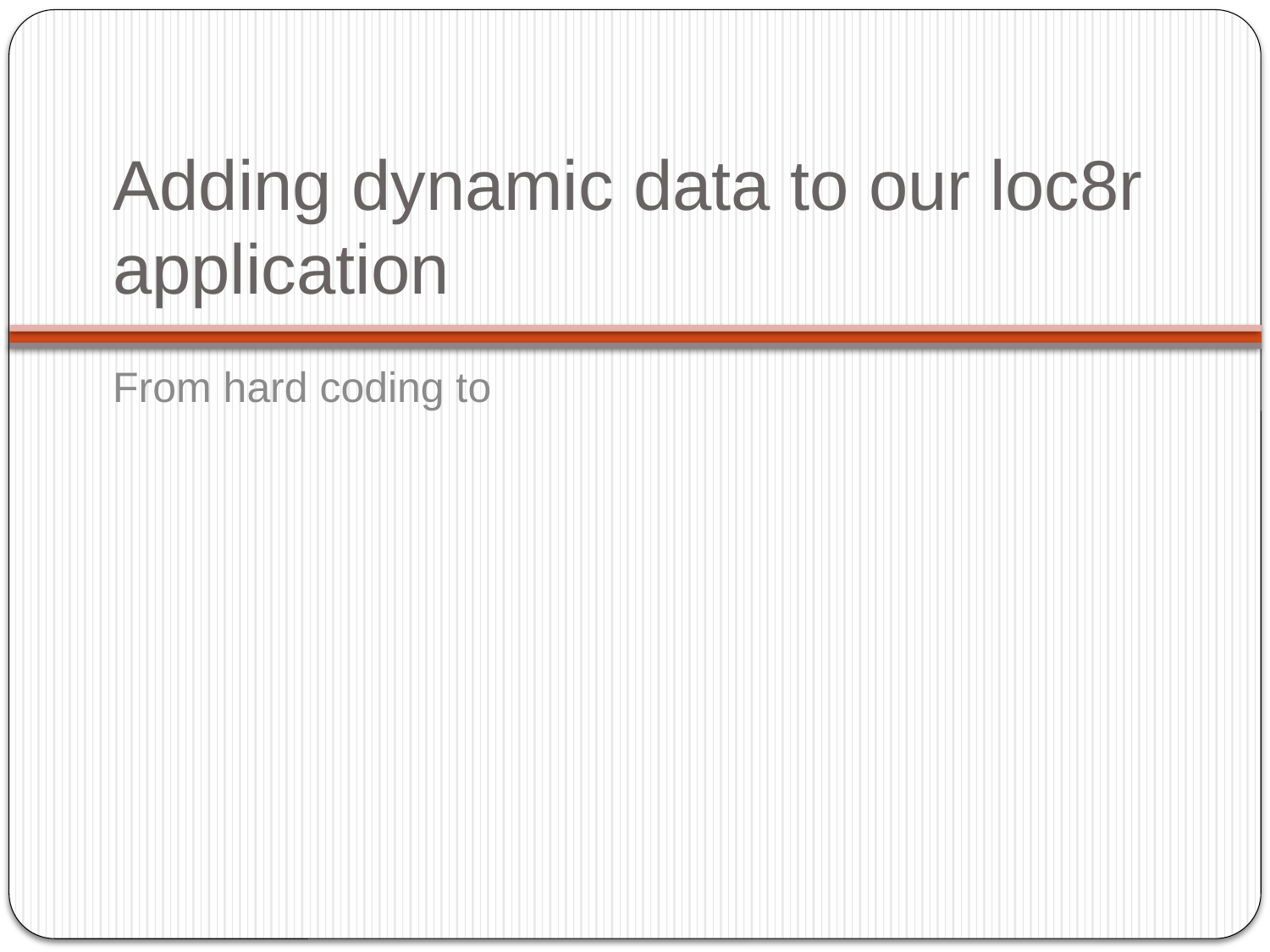

# Adding dynamic data to our loc8r application
From hard coding to